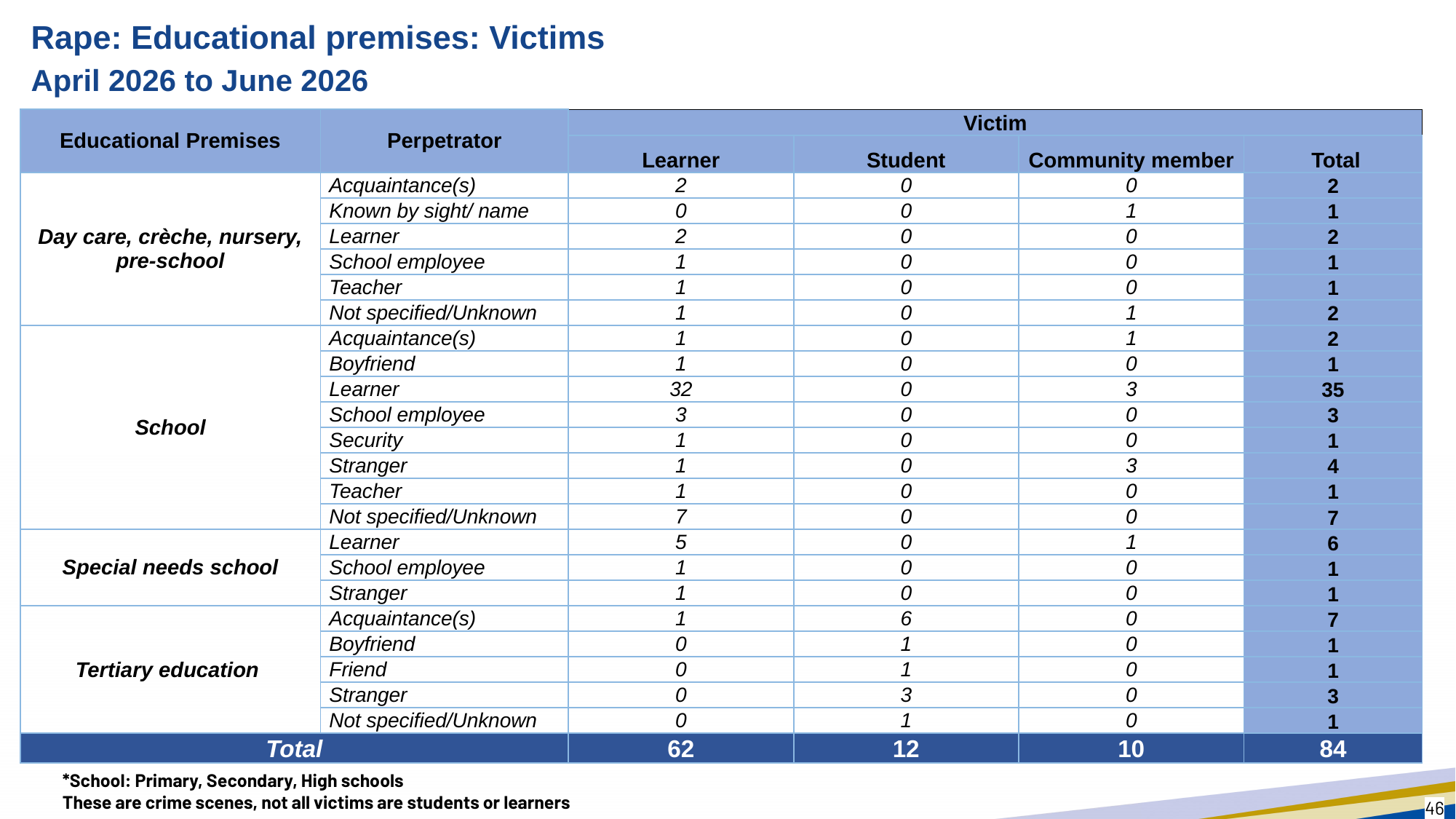

# Rape: Educational premises: Victims
April 2026 to June 2026
| Educational Premises | Perpetrator | Victim |  |  |  |
| --- | --- | --- | --- | --- | --- |
|  |  | Learner | Student | Community member | Total |
| Day care, crèche, nursery, pre-school | Acquaintance(s) | 2 | 0 | 0 | 2 |
|  | Known by sight/ name | 0 | 0 | 1 | 1 |
|  | Learner | 2 | 0 | 0 | 2 |
|  | School employee | 1 | 0 | 0 | 1 |
|  | Teacher | 1 | 0 | 0 | 1 |
|  | Not specified/Unknown | 1 | 0 | 1 | 2 |
| School | Acquaintance(s) | 1 | 0 | 1 | 2 |
|  | Boyfriend | 1 | 0 | 0 | 1 |
|  | Learner | 32 | 0 | 3 | 35 |
|  | School employee | 3 | 0 | 0 | 3 |
|  | Security | 1 | 0 | 0 | 1 |
|  | Stranger | 1 | 0 | 3 | 4 |
|  | Teacher | 1 | 0 | 0 | 1 |
|  | Not specified/Unknown | 7 | 0 | 0 | 7 |
| Special needs school | Learner | 5 | 0 | 1 | 6 |
|  | School employee | 1 | 0 | 0 | 1 |
|  | Stranger | 1 | 0 | 0 | 1 |
| Tertiary education | Acquaintance(s) | 1 | 6 | 0 | 7 |
|  | Boyfriend | 0 | 1 | 0 | 1 |
|  | Friend | 0 | 1 | 0 | 1 |
|  | Stranger | 0 | 3 | 0 | 3 |
|  | Not specified/Unknown | 0 | 1 | 0 | 1 |
| Total |  | 62 | 12 | 10 | 84 |
*School: Primary, Secondary, High schools
These are crime scenes, not all victims are students or learners
46